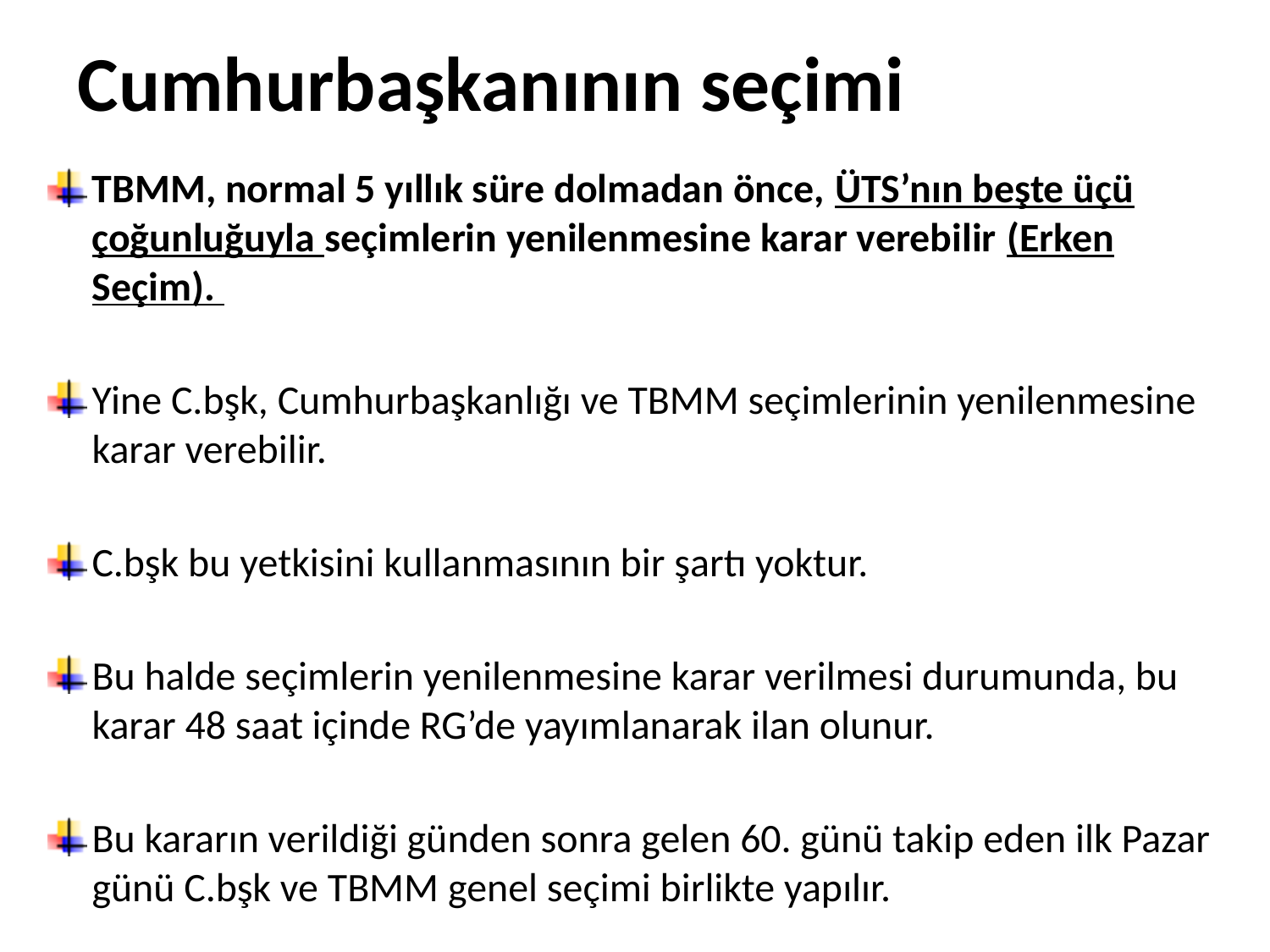

# Cumhurbaşkanının seçimi
TBMM, normal 5 yıllık süre dolmadan önce, ÜTS’nın beşte üçü çoğunluğuyla seçimlerin yenilenmesine karar verebilir (Erken Seçim).

Yine C.bşk, Cumhurbaşkanlığı ve TBMM seçimlerinin yenilenmesine karar verebilir.

C.bşk bu yetkisini kullanmasının bir şartı yoktur.

Bu halde seçimlerin yenilenmesine karar verilmesi durumunda, bu karar 48 saat içinde RG’de yayımlanarak ilan olunur.

Bu kararın verildiği günden sonra gelen 60. günü takip eden ilk Pazar günü C.bşk ve TBMM genel seçimi birlikte yapılır.